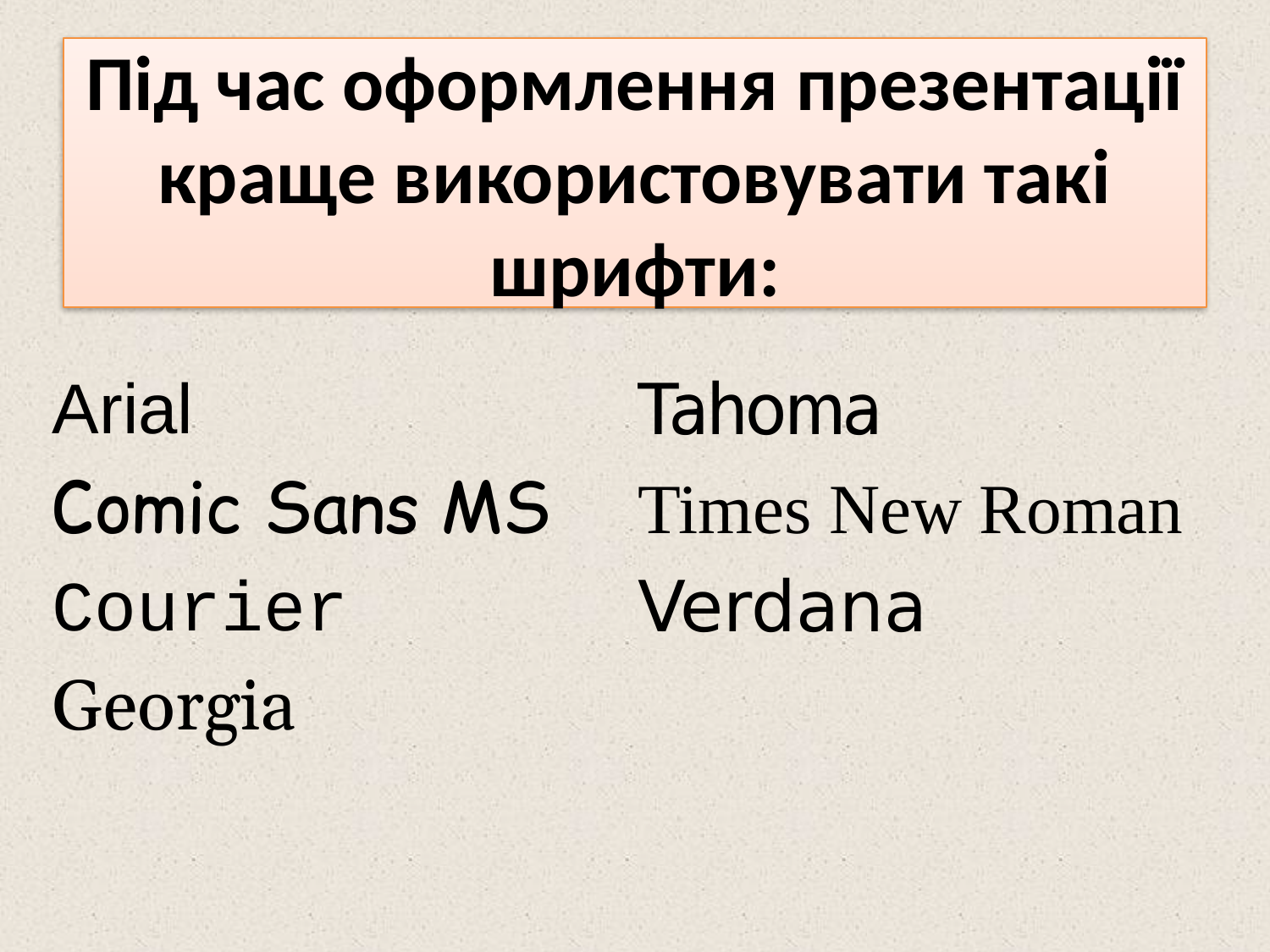

# Під час оформлення презентації краще використовувати такі шрифти:
Arial
Comic Sans MS
Courier
Georgia

Tahoma
Times New Roman
Verdana